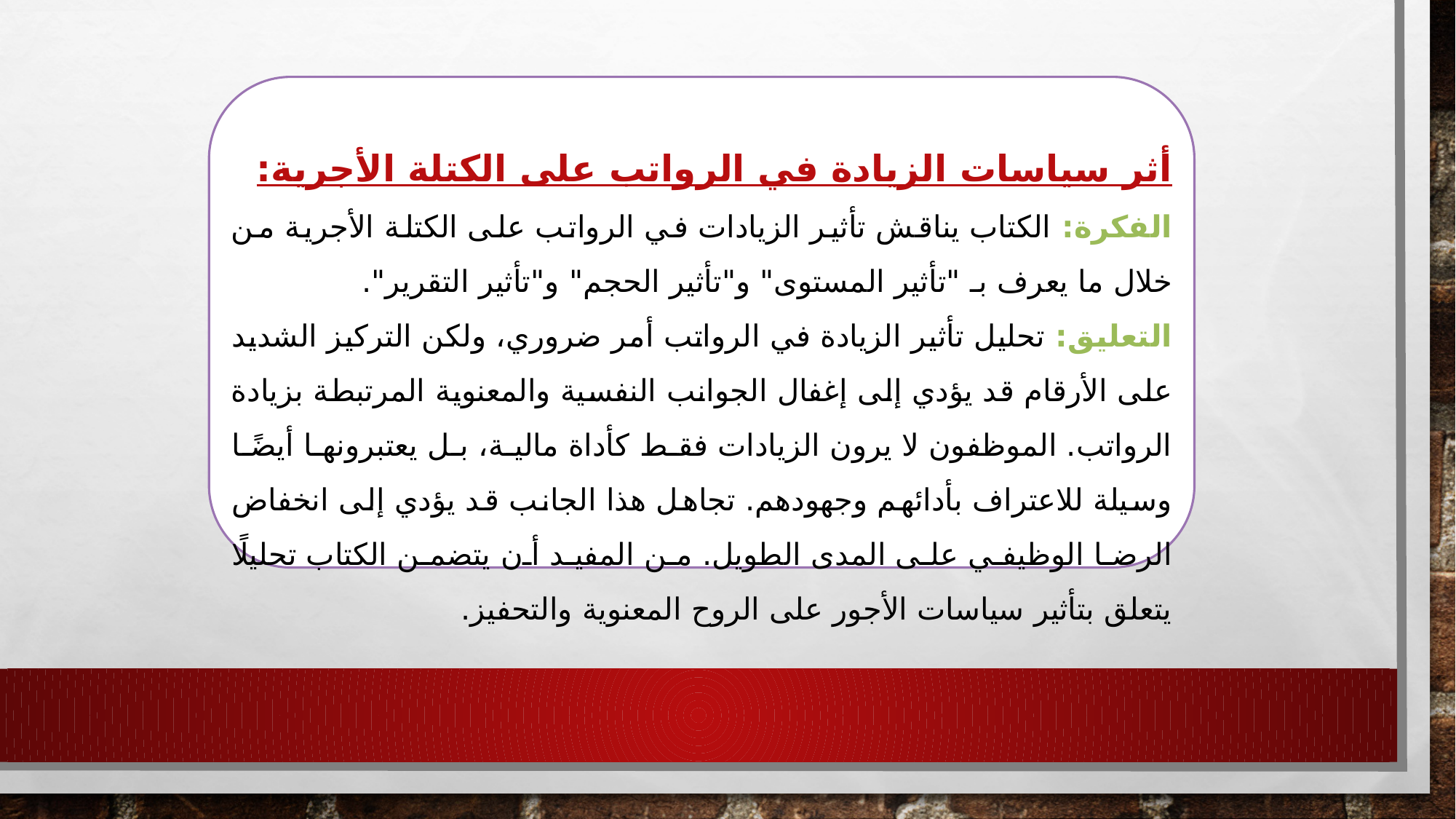

أثر سياسات الزيادة في الرواتب على الكتلة الأجرية:
الفكرة: الكتاب يناقش تأثير الزيادات في الرواتب على الكتلة الأجرية من خلال ما يعرف بـ "تأثير المستوى" و"تأثير الحجم" و"تأثير التقرير".
التعليق: تحليل تأثير الزيادة في الرواتب أمر ضروري، ولكن التركيز الشديد على الأرقام قد يؤدي إلى إغفال الجوانب النفسية والمعنوية المرتبطة بزيادة الرواتب. الموظفون لا يرون الزيادات فقط كأداة مالية، بل يعتبرونها أيضًا وسيلة للاعتراف بأدائهم وجهودهم. تجاهل هذا الجانب قد يؤدي إلى انخفاض الرضا الوظيفي على المدى الطويل. من المفيد أن يتضمن الكتاب تحليلًا يتعلق بتأثير سياسات الأجور على الروح المعنوية والتحفيز.